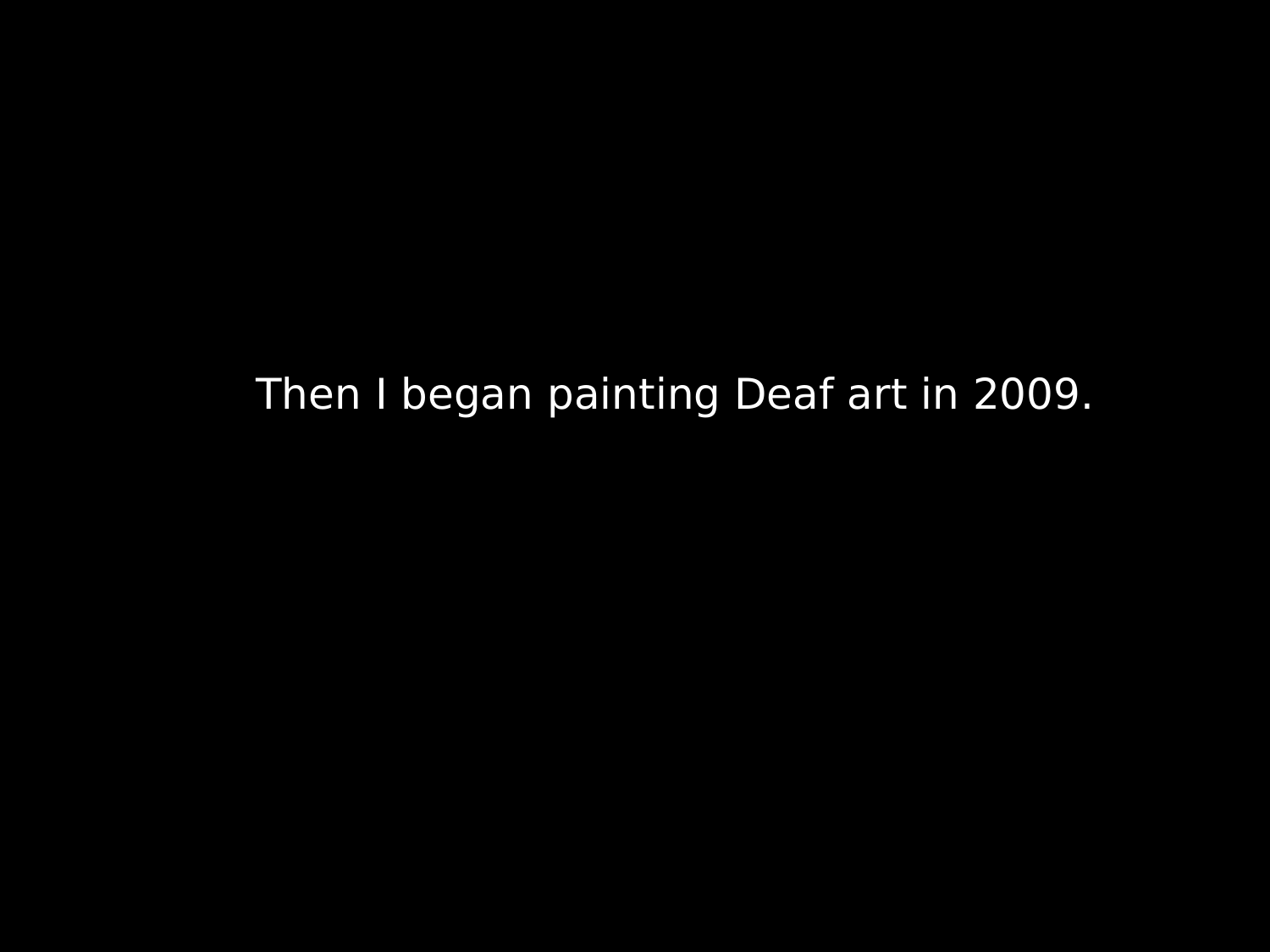

Then I began painting Deaf art in 2009.